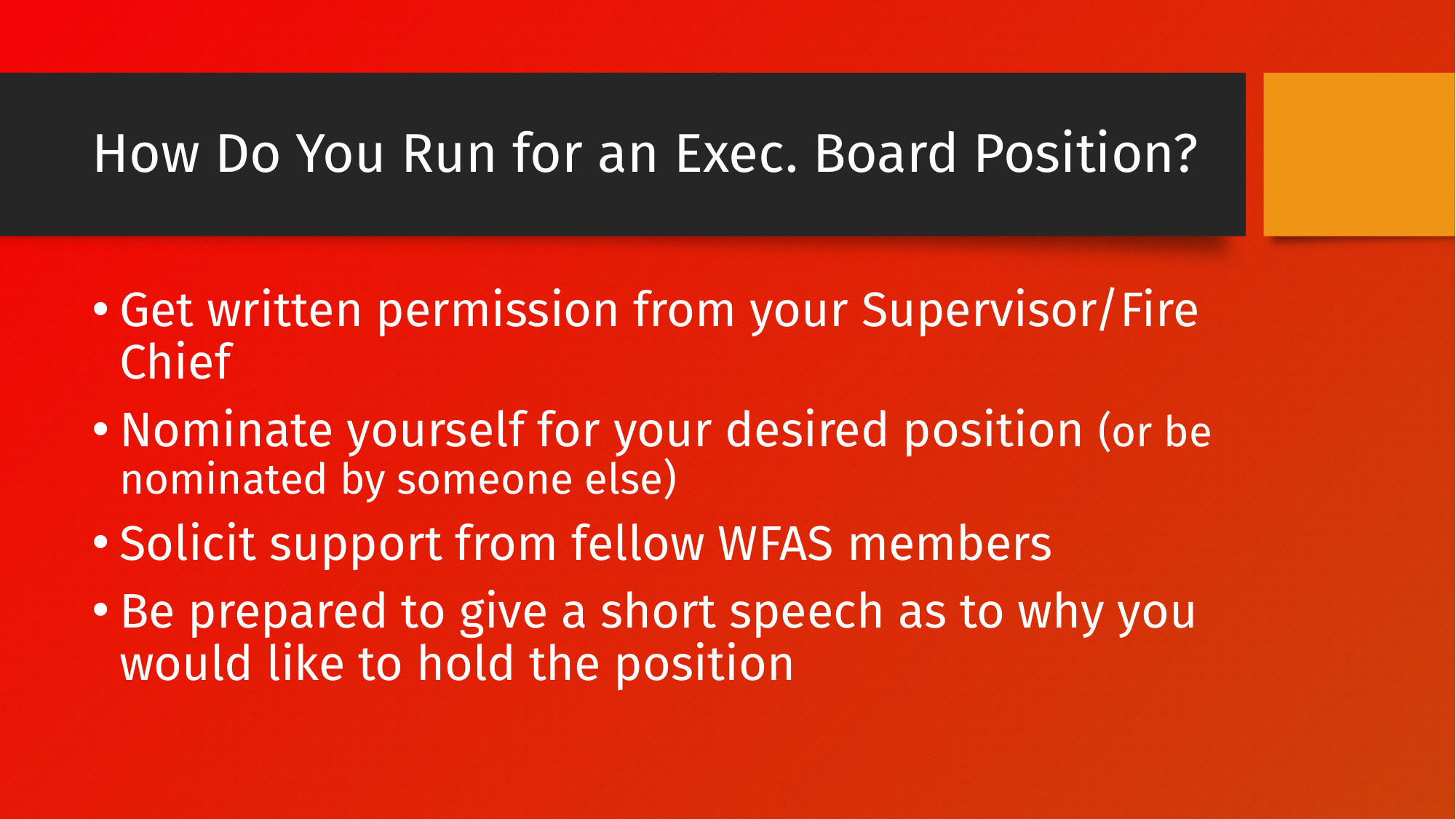

# How Do You Run for an Exec. Board Position?
Get written permission from your Supervisor/Fire Chief
Nominate yourself for your desired position (or be nominated by someone else)
Solicit support from fellow WFAS members
Be prepared to give a short speech as to why you would like to hold the position